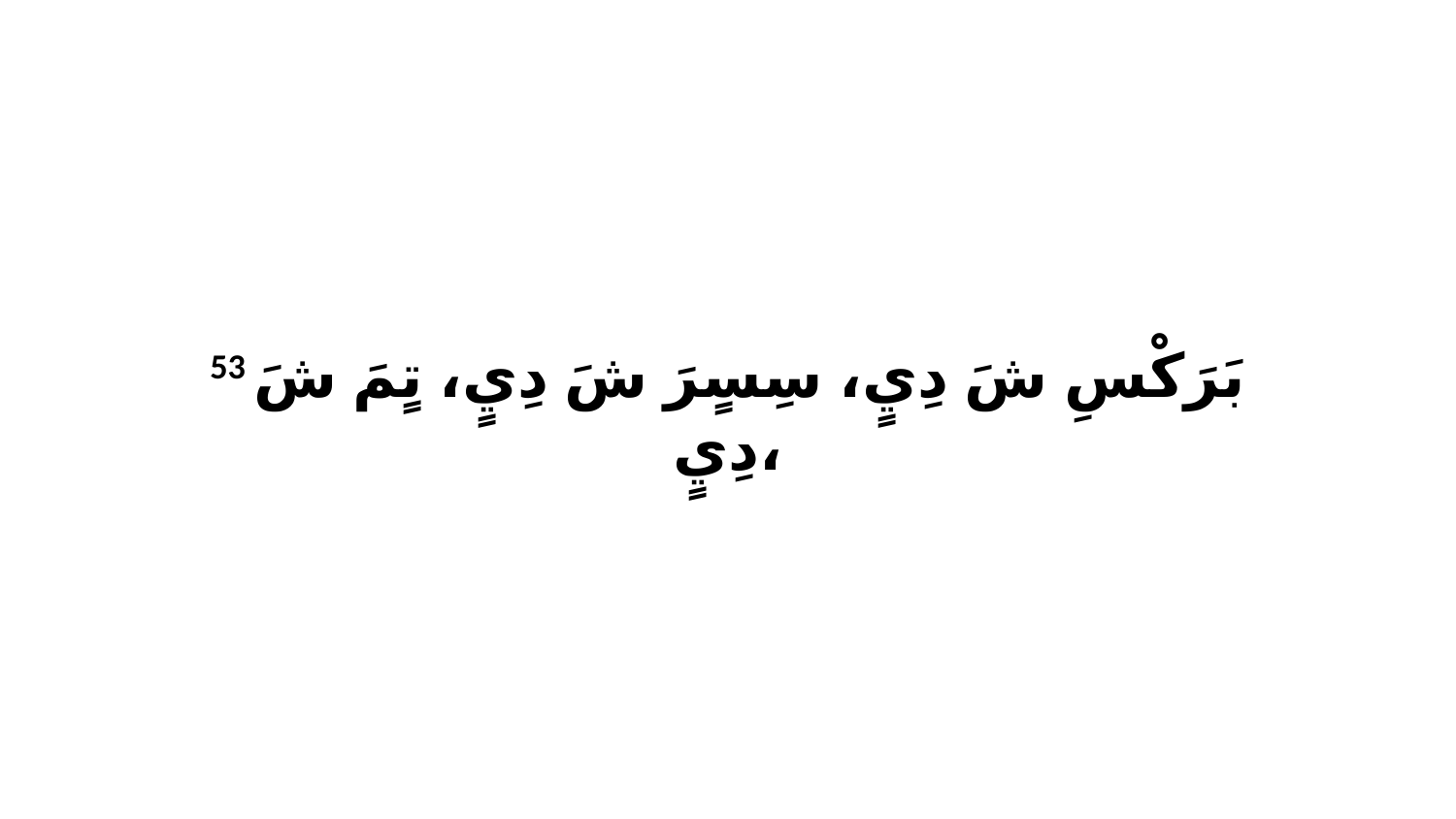

53 بَرَكْسِ شَ دِيٍ، سِسٍرَ شَ دِيٍ، تٍمَ شَ دِيٍ،